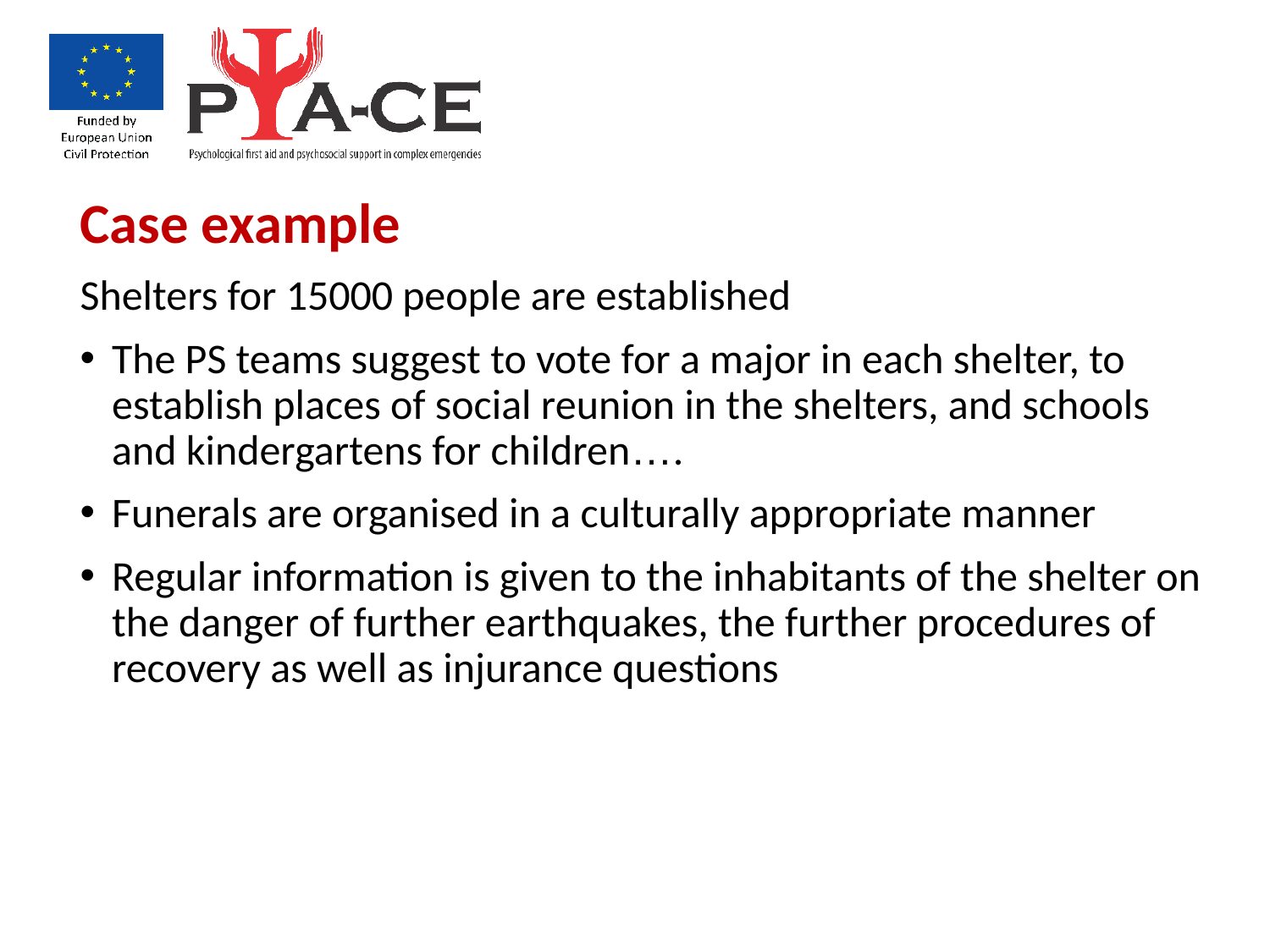

Case example
Shelters for 15000 people are established
The PS teams suggest to vote for a major in each shelter, to establish places of social reunion in the shelters, and schools and kindergartens for children….
Funerals are organised in a culturally appropriate manner
Regular information is given to the inhabitants of the shelter on the danger of further earthquakes, the further procedures of recovery as well as injurance questions